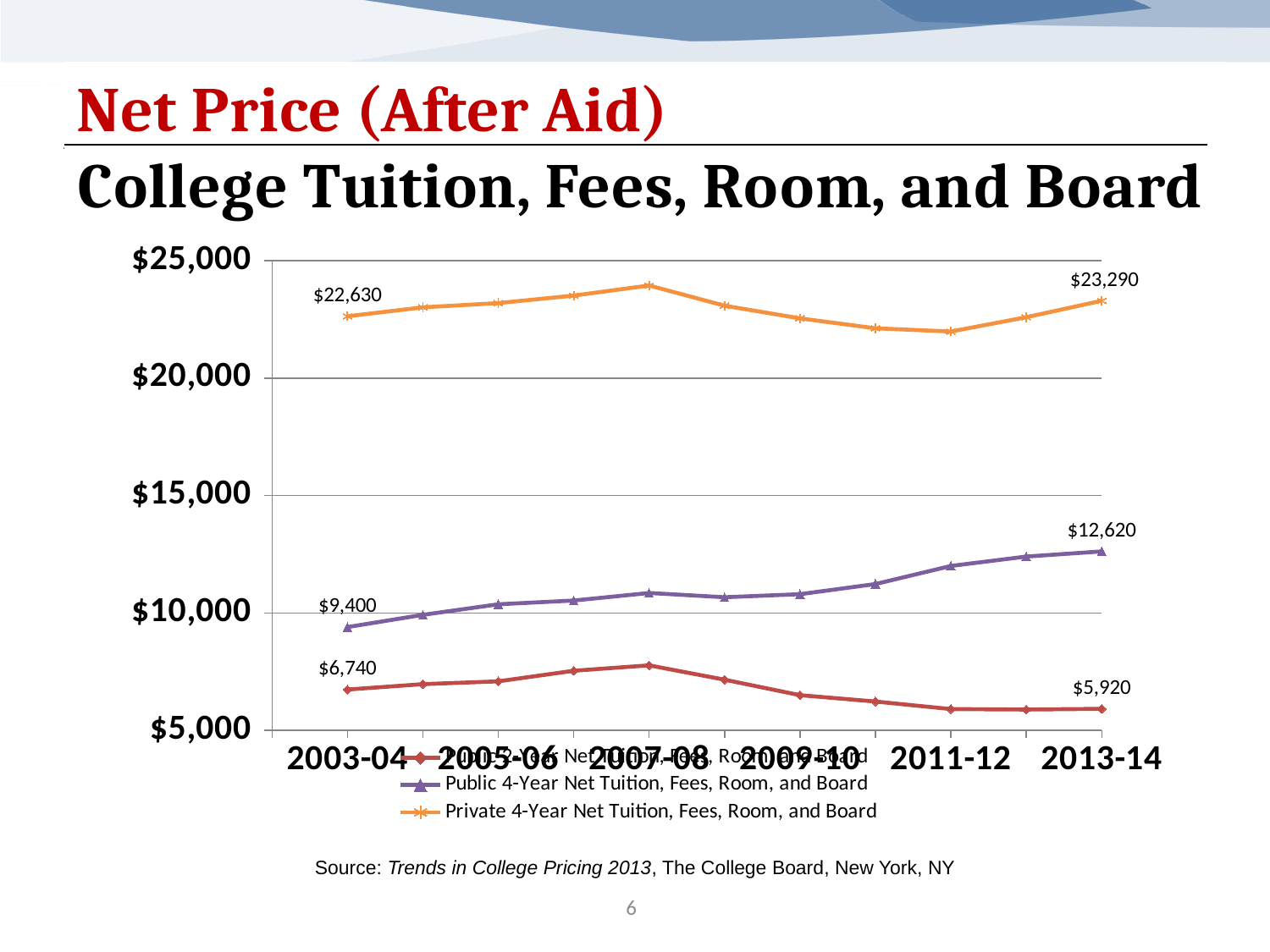

Net Price (After Aid)
College Tuition, Fees, Room, and Board

### Chart

| Category | Public 2-Year Net Tuition, Fees, Room, and Board | Public 4-Year Net Tuition, Fees, Room, and Board | Private 4-Year Net Tuition, Fees, Room, and Board |
|---|---|---|---|
|  | None | None | None |
| 2003-04 | 6740.0 | 9400.0 | 22630.0 |
|  | 6970.0 | 9920.0 | 23010.0 |
| 2005-06 | 7090.0 | 10370.0 | 23190.0 |
|  | 7540.0 | 10530.0 | 23510.0 |
| 2007-08 | 7770.0 | 10850.0 | 23940.0 |
|  | 7160.0 | 10670.0 | 23080.0 |
| 2009-10 | 6500.0 | 10800.0 | 22540.0 |
|  | 6230.0 | 11230.0 | 22120.0 |
| 2011-12 | 5910.0 | 12000.0 | 21980.0 |
|  | 5890.0 | 12400.0 | 22590.0 |
| 2013-14 | 5920.0 | 12620.0 | 23290.0 |
Source: Trends in College Pricing 2013, The College Board, New York, NY
6